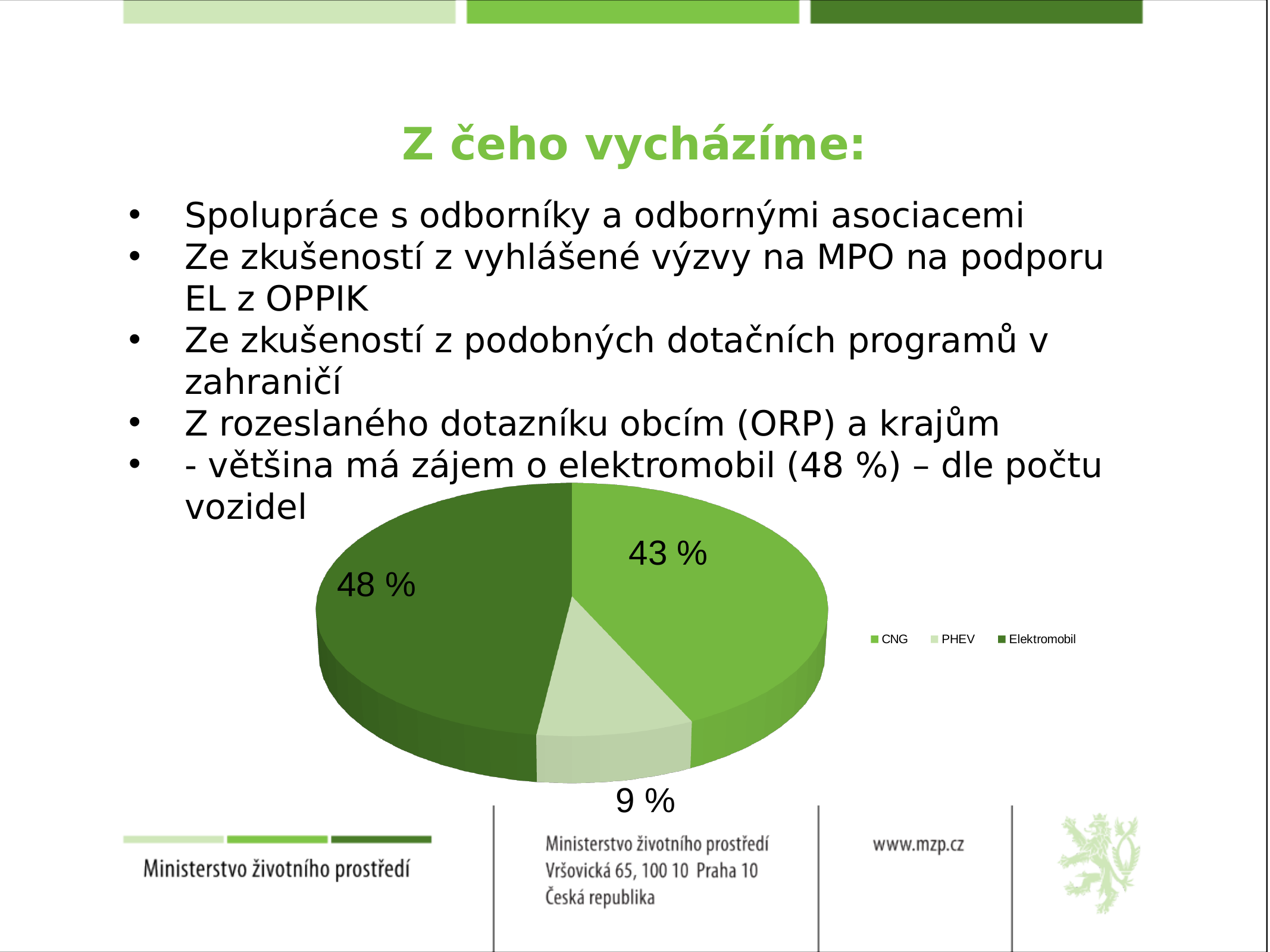

# Z čeho vycházíme:
Spolupráce s odborníky a odbornými asociacemi
Ze zkušeností z vyhlášené výzvy na MPO na podporu EL z OPPIK
Ze zkušeností z podobných dotačních programů v zahraničí
Z rozeslaného dotazníku obcím (ORP) a krajům
- většina má zájem o elektromobil (48 %) – dle počtu vozidel

[unsupported chart]